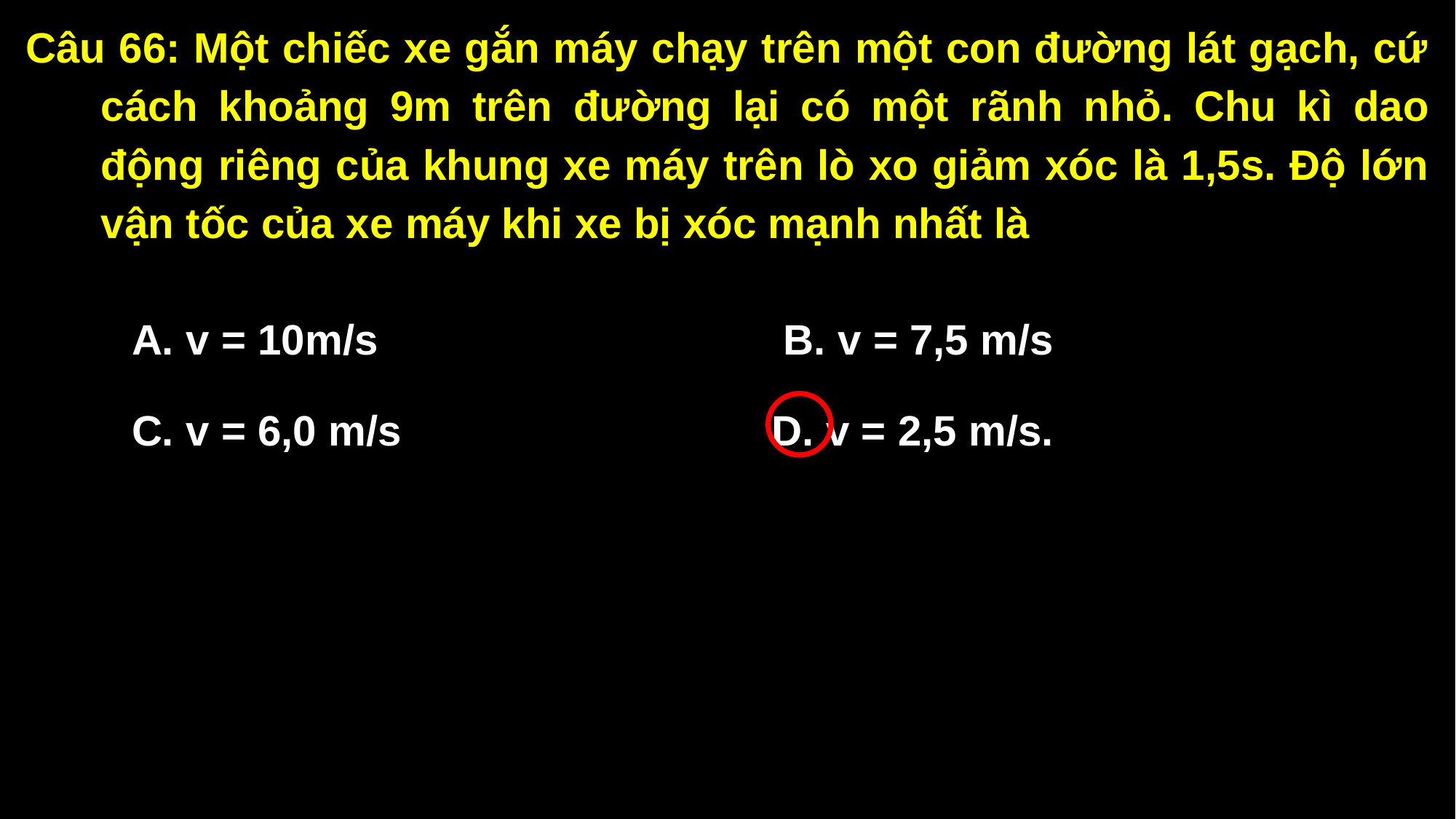

Câu 66: Một chiếc xe gắn máy chạy trên một con đường lát gạch, cứ cách khoảng 9m trên đường lại có một rãnh nhỏ. Chu kì dao động riêng của khung xe máy trên lò xo giảm xóc là 1,5s. Độ lớn vận tốc của xe máy khi xe bị xóc mạnh nhất là

A. v = 10m/s
B. v = 7,5 m/s

C. v = 6,0 m/s
D. v = 2,5 m/s.